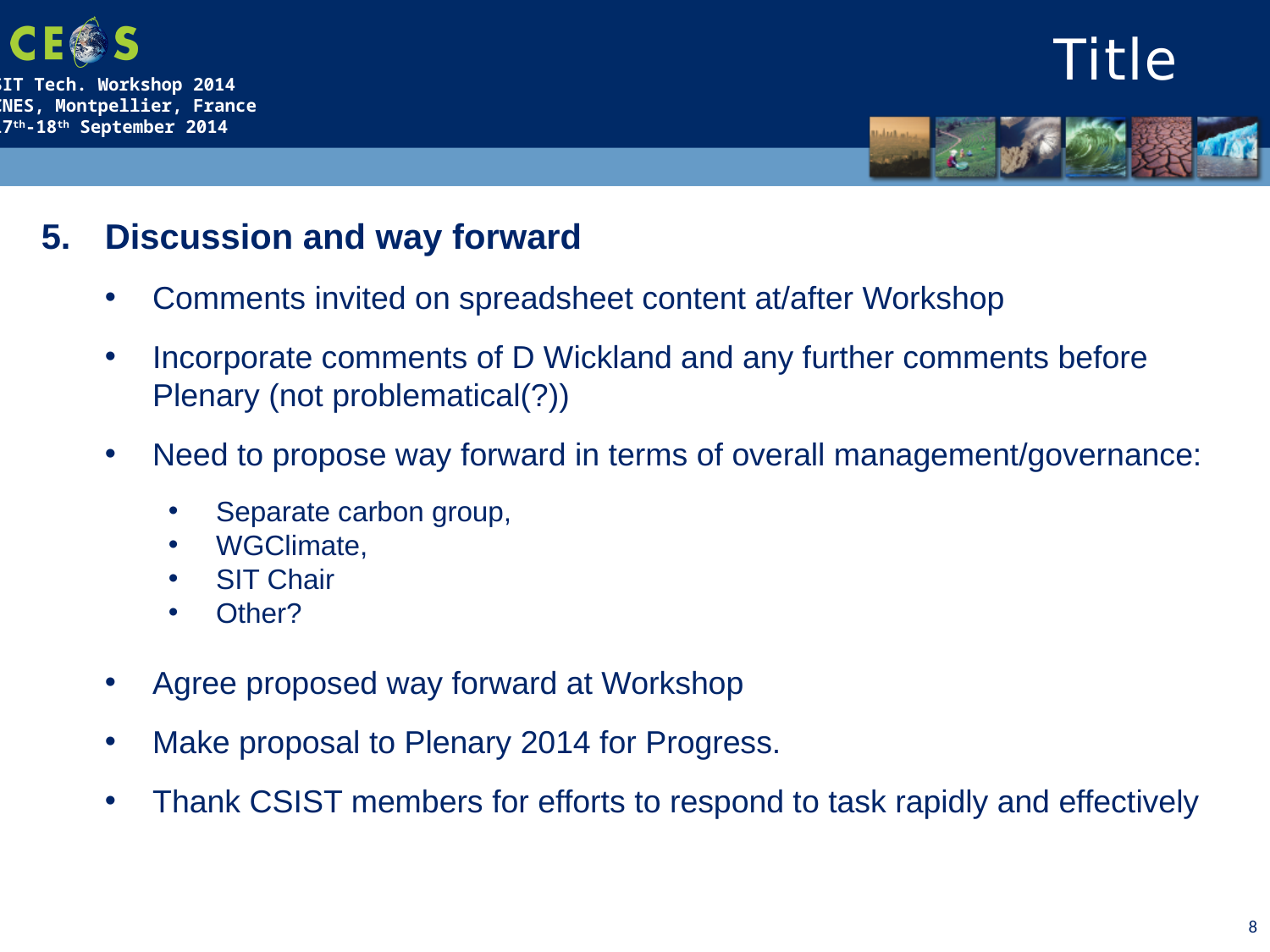

Title
Discussion and way forward
Comments invited on spreadsheet content at/after Workshop
Incorporate comments of D Wickland and any further comments before Plenary (not problematical(?))
Need to propose way forward in terms of overall management/governance:
Separate carbon group,
WGClimate,
SIT Chair
Other?

Agree proposed way forward at Workshop
Make proposal to Plenary 2014 for Progress.
Thank CSIST members for efforts to respond to task rapidly and effectively
8